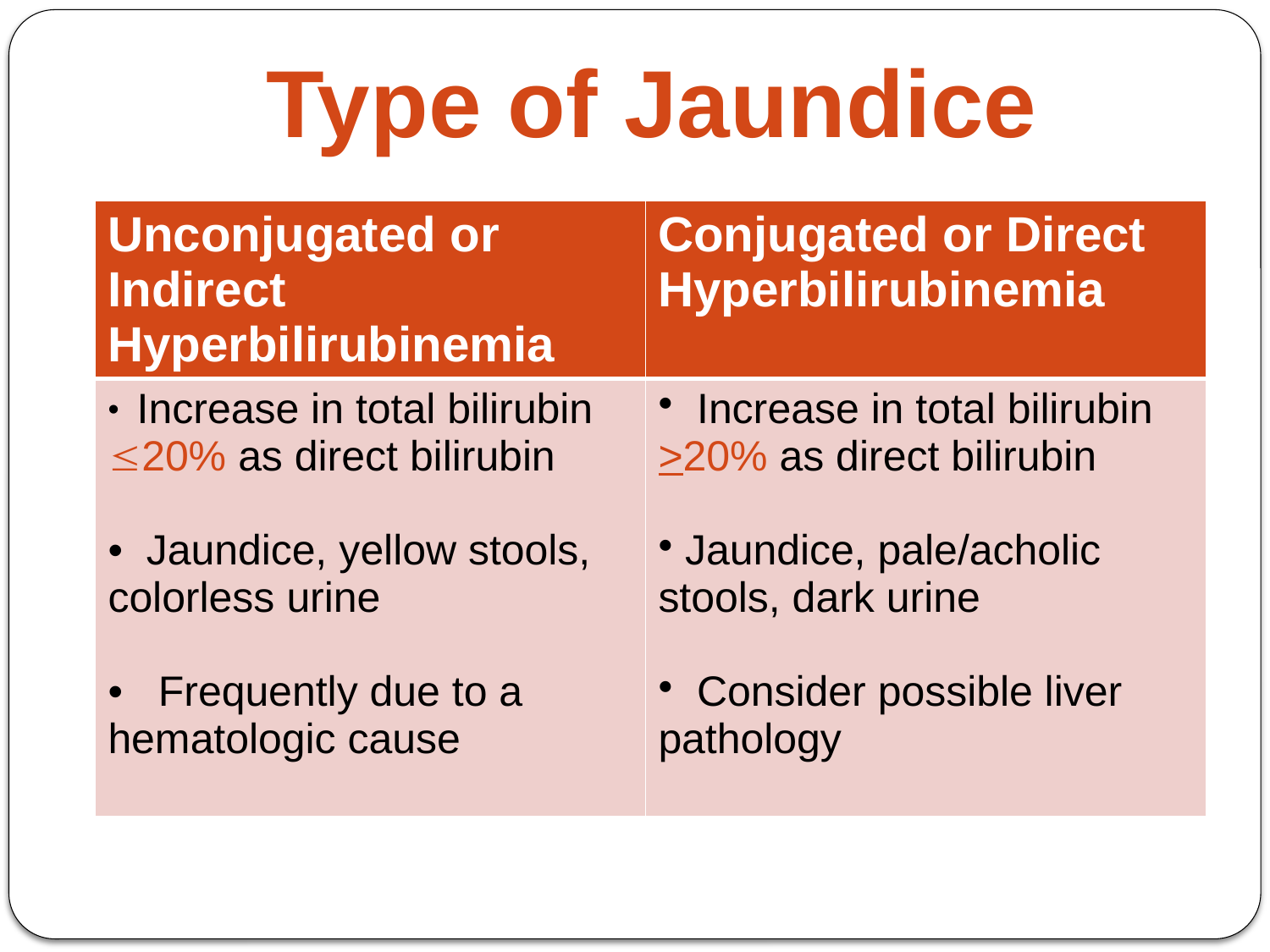

# Type of Jaundice
| Unconjugated or Indirect Hyperbilirubinemia | Conjugated or Direct Hyperbilirubinemia |
| --- | --- |
| Increase in total bilirubin ≤20% as direct bilirubin Jaundice, yellow stools, colorless urine Frequently due to a hematologic cause | Increase in total bilirubin >20% as direct bilirubin Jaundice, pale/acholic stools, dark urine Consider possible liver pathology |